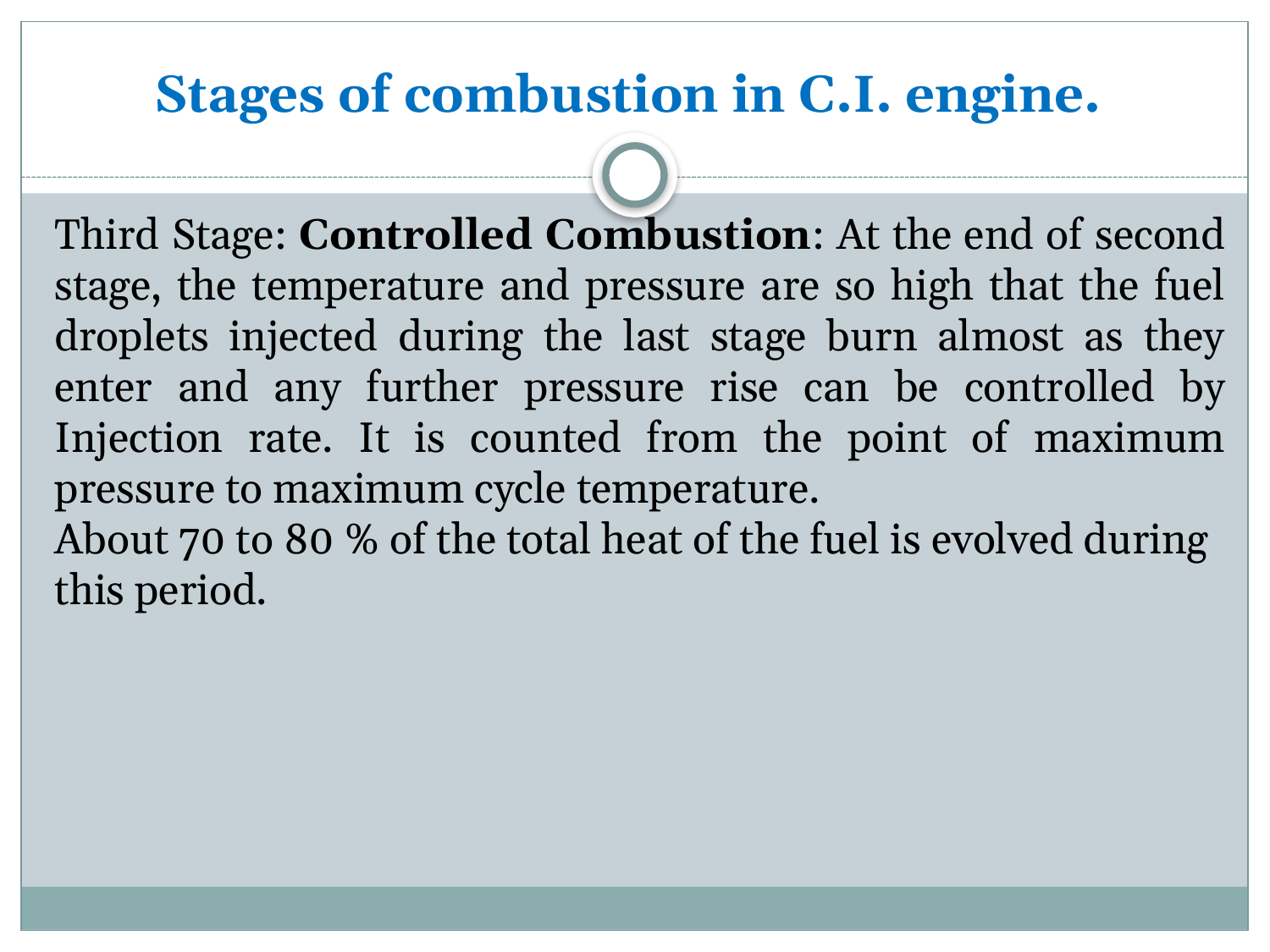

# Stages of combustion in C.I. engine.
Third Stage: Controlled Combustion: At the end of second stage, the temperature and pressure are so high that the fuel droplets injected during the last stage burn almost as they enter and any further pressure rise can be controlled by Injection rate. It is counted from the point of maximum pressure to maximum cycle temperature.
About 70 to 80 % of the total heat of the fuel is evolved during this period.